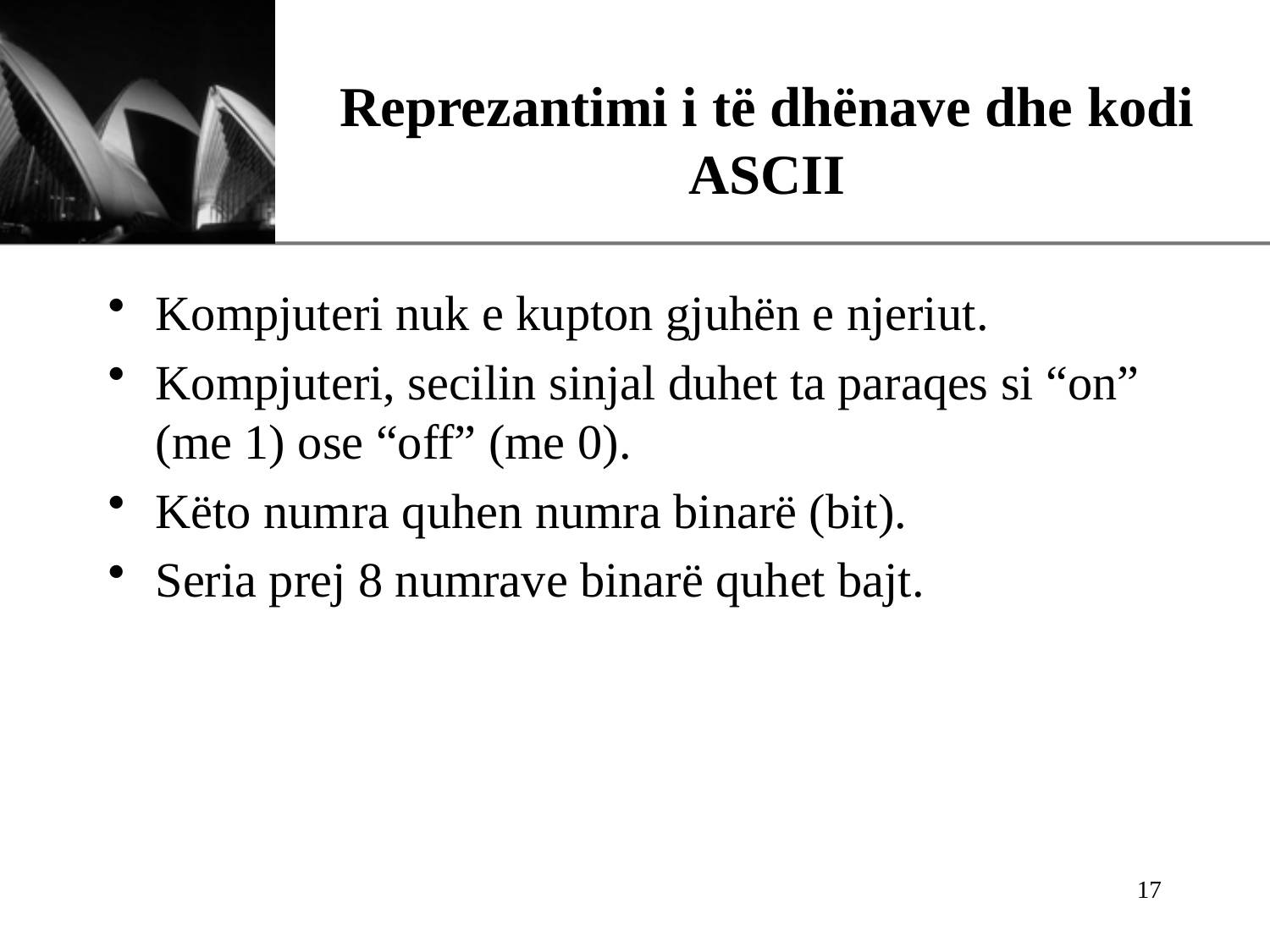

# Reprezantimi i të dhënave dhe kodi ASCII
Kompjuteri nuk e kupton gjuhën e njeriut.
Kompjuteri, secilin sinjal duhet ta paraqes si “on” (me 1) ose “off” (me 0).
Këto numra quhen numra binarë (bit).
Seria prej 8 numrave binarë quhet bajt.
17